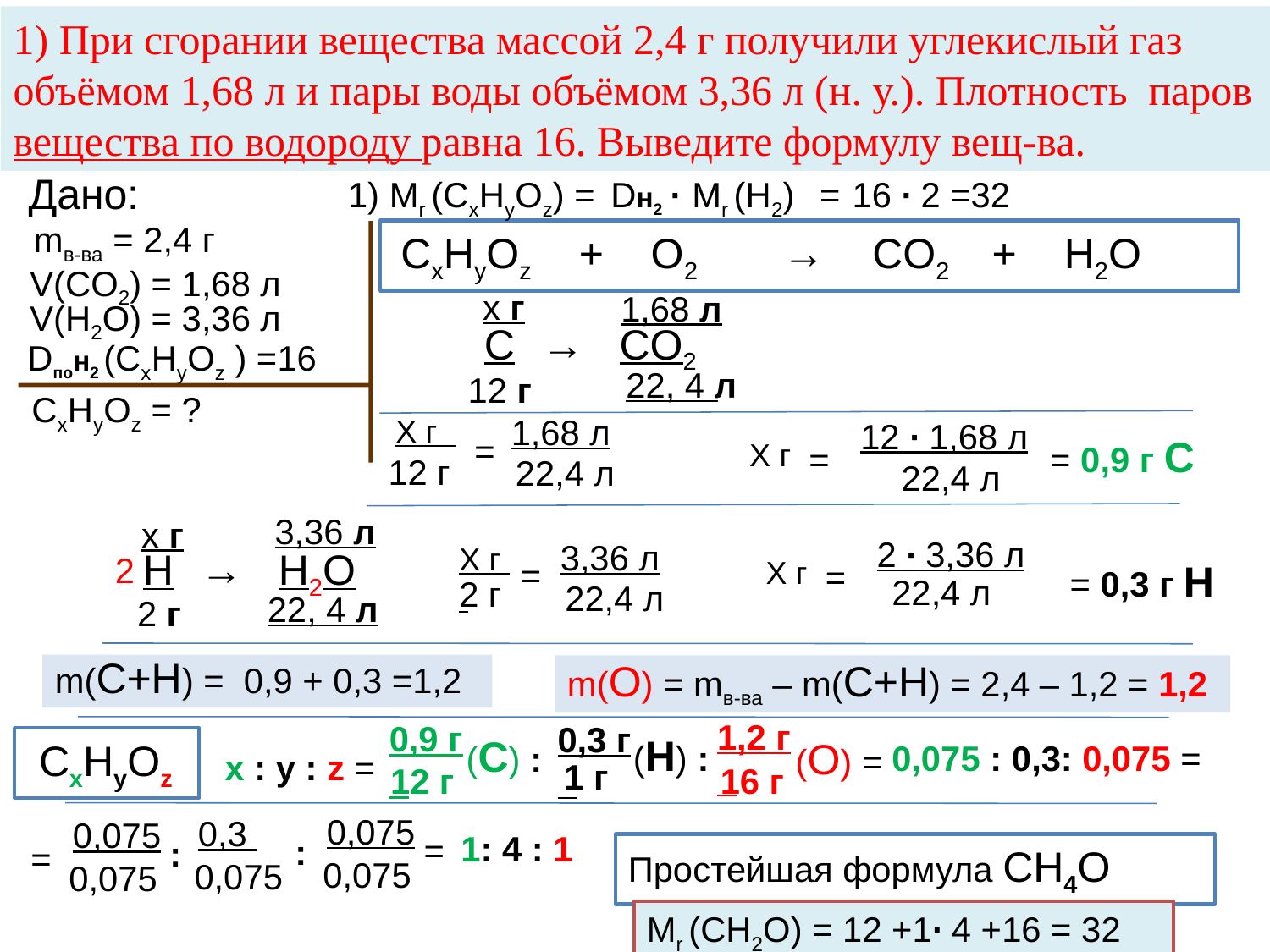

1) При сгорании вещества массой 2,4 г получили углекислый газ объёмом 1,68 л и пары воды объёмом 3,36 л (н. у.). Плотность  паров вещества по водороду равна 16. Выведите формулу вещ-ва.
Дано:

1) Мr (CхНуOz) =
16 ∙ 2 =32
Dн2 · Мr (Н2)   =
 mв-ва = 2,4 г

 СxНyOz    +    О2           →    СO2    +    Н2O

 V(СO2) = 1,68 л

х г
1,68 л
 V(Н2O) = 3,36 л
 С    →   СO2
 Dпон2 (СxНyOz ) =16
22, 4 л

1,68 л
Х г
=
12 г
22,4 л
12 г
 СxНyOz = ?

12 ∙ 1,68 л
= 0,9 г С
Х г
=
22,4 л
3,36 л
х г

2 ∙ 3,36 л
Х г
= 0,3 г Н
=
22,4 л
3,36 л
Х г

=
2 г
22,4 л
 Н    →   Н2O

2
22, 4 л
2 г
m(C+Н) =  0,9 + 0,3 =1,2
m(О) = mв-ва – m(C+Н) = 2,4 – 1,2 = 1,2

0,9 г
(С) :
12 г

0,3 г
(Н) :
1 г

1,2 г
(О) =
16 г
 СxНyOz
0,075 : 0,3: 0,075 =
 х : у : z =

0,075
=
0,075

0,3
:
0,075

0,075
:
0,075
1: 4 : 1
=
Простейшая формула СН4O
Мr (CН2O) = 12 +1∙ 4 +16 = 32